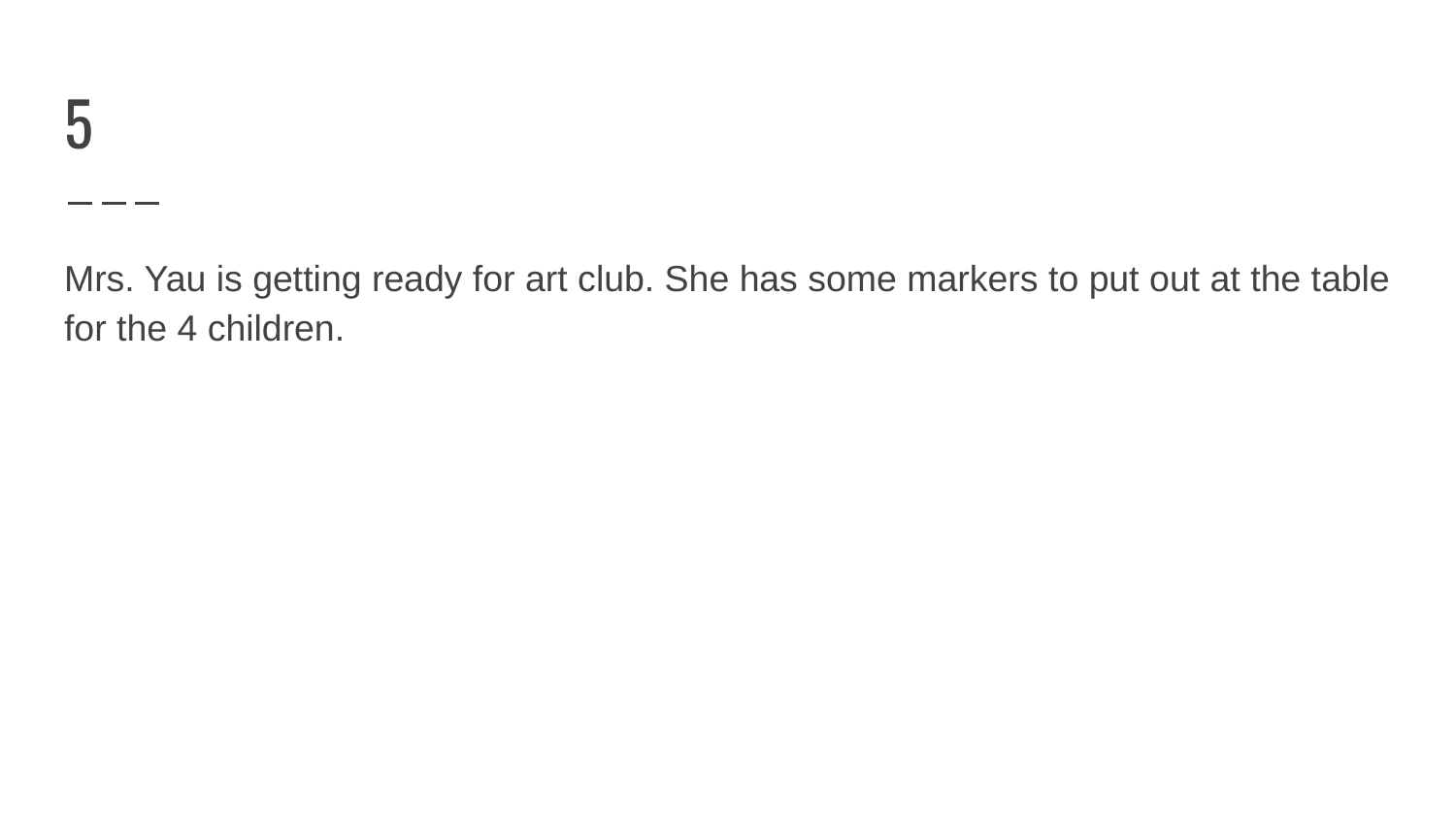

# 5
Mrs. Yau is getting ready for art club. She has some markers to put out at the table for the 4 children.